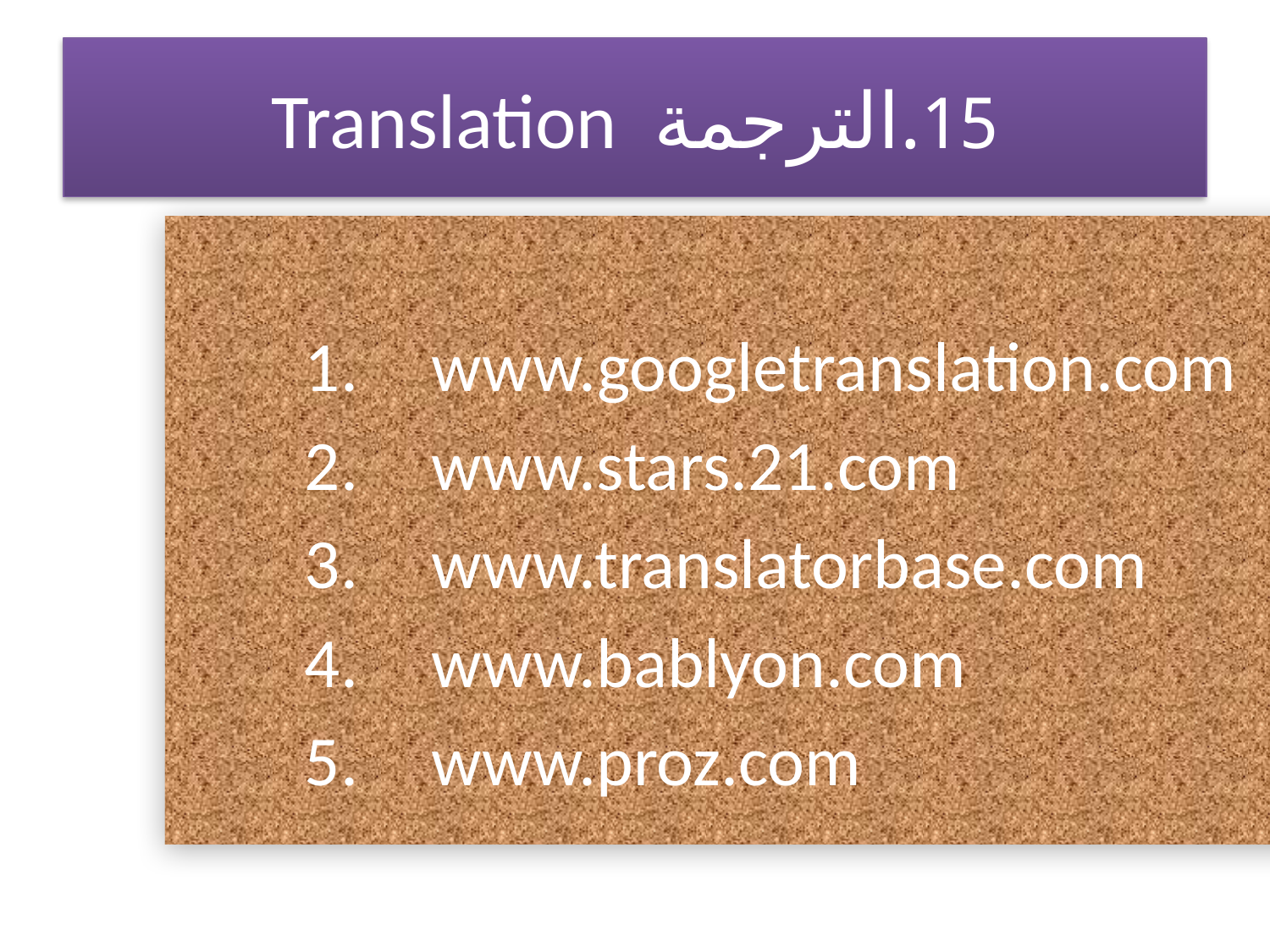

# 15.	الترجمة		Translation

	1.	www.googletranslation.com
	2.	www.stars.21.com
	3.	www.translatorbase.com
	4.	www.bablyon.com
	5.	www.proz.com